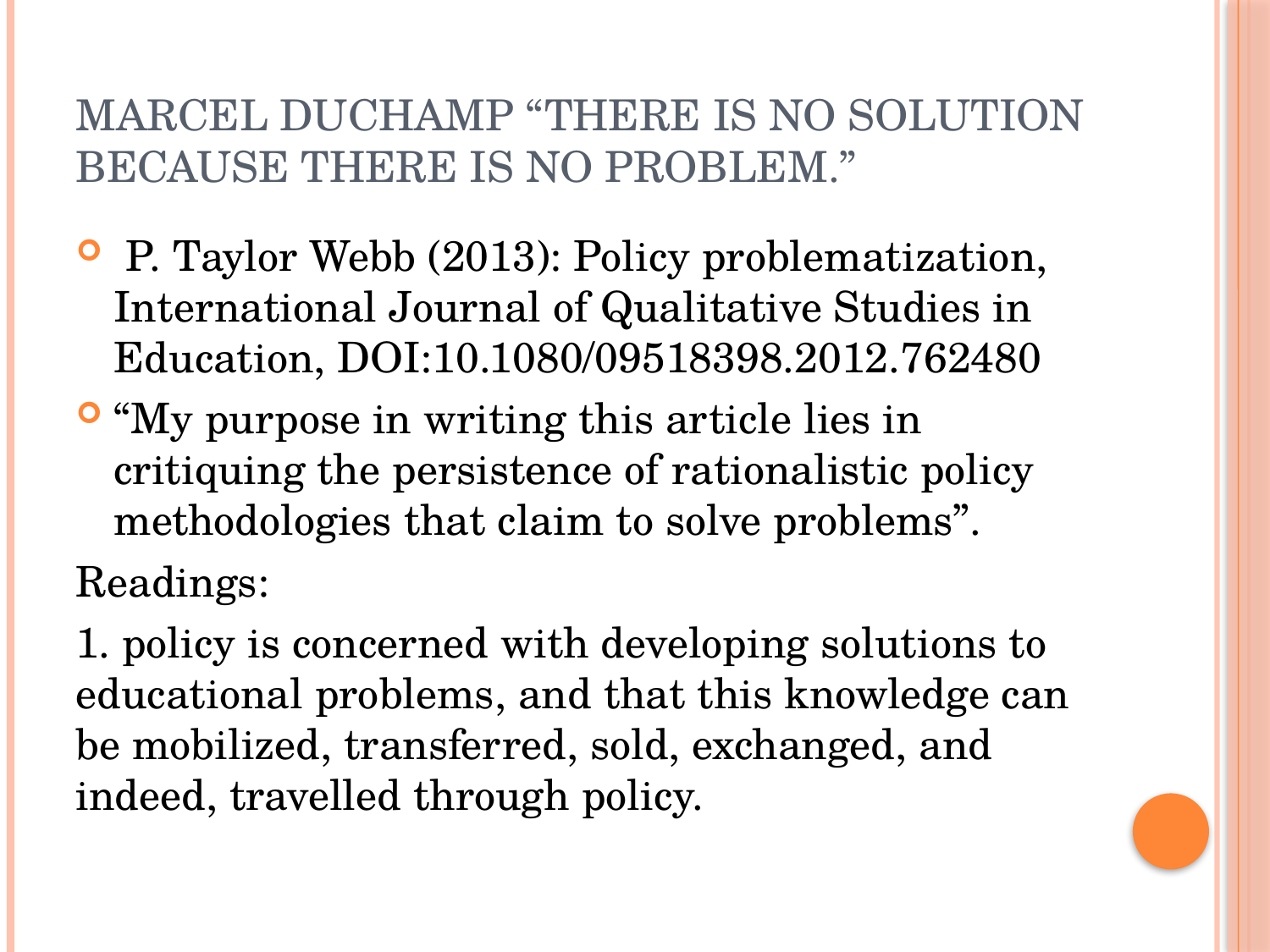

# Marcel Duchamp “there is no solution because there is no problem.”
 P. Taylor Webb (2013): Policy problematization, International Journal of Qualitative Studies in Education, DOI:10.1080/09518398.2012.762480
“My purpose in writing this article lies in critiquing the persistence of rationalistic policy  methodologies that claim to solve problems”.
Readings:
1. policy is concerned with developing solutions to educational problems, and that this knowledge can be mobilized, transferred, sold, exchanged, and indeed, travelled through policy.